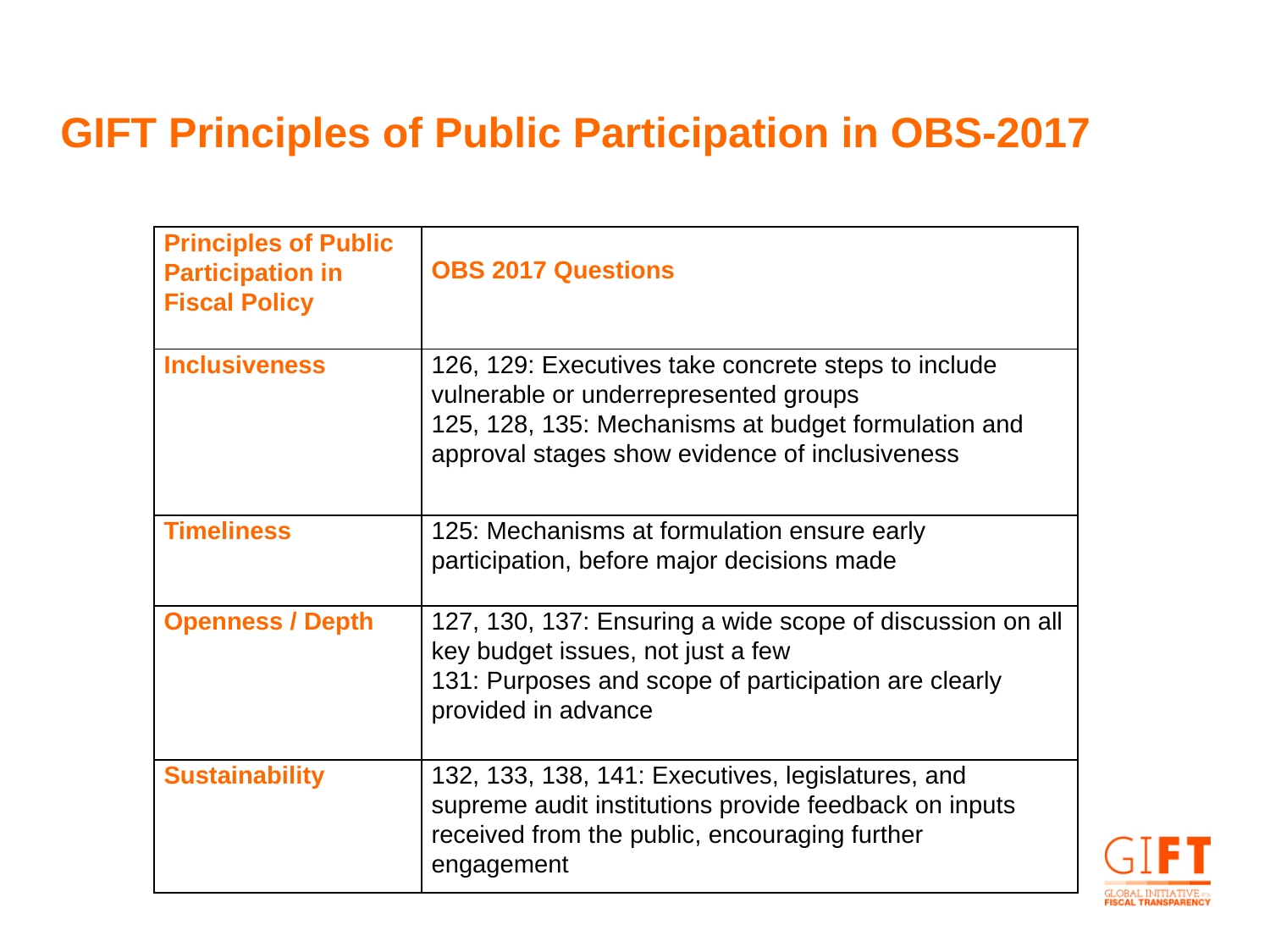

GIFT Principles of Public Participation in OBS-2017

| Principles of Public Participation in Fiscal Policy | OBS 2017 Questions |
| --- | --- |
| Inclusiveness | 126, 129: Executives take concrete steps to include vulnerable or underrepresented groups 125, 128, 135: Mechanisms at budget formulation and approval stages show evidence of inclusiveness |
| Timeliness | 125: Mechanisms at formulation ensure early participation, before major decisions made |
| Openness / Depth | 127, 130, 137: Ensuring a wide scope of discussion on all key budget issues, not just a few 131: Purposes and scope of participation are clearly provided in advance |
| Sustainability | 132, 133, 138, 141: Executives, legislatures, and supreme audit institutions provide feedback on inputs received from the public, encouraging further engagement |